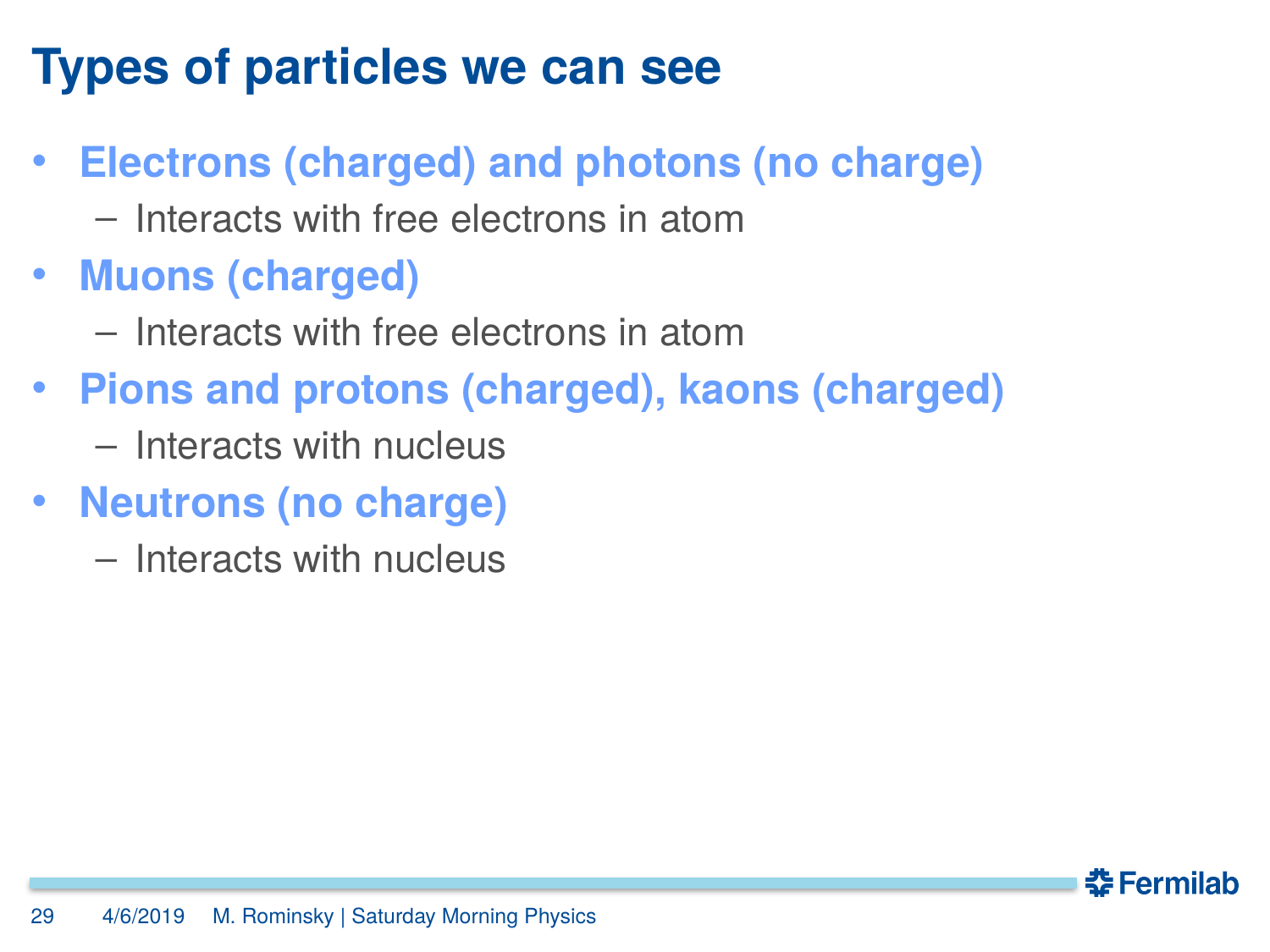

# Types of particles we can see
Electrons (charged) and photons (no charge)
Interacts with free electrons in atom
Muons (charged)
Interacts with free electrons in atom
Pions and protons (charged), kaons (charged)
Interacts with nucleus
Neutrons (no charge)
Interacts with nucleus
29
4/6/2019
M. Rominsky | Saturday Morning Physics